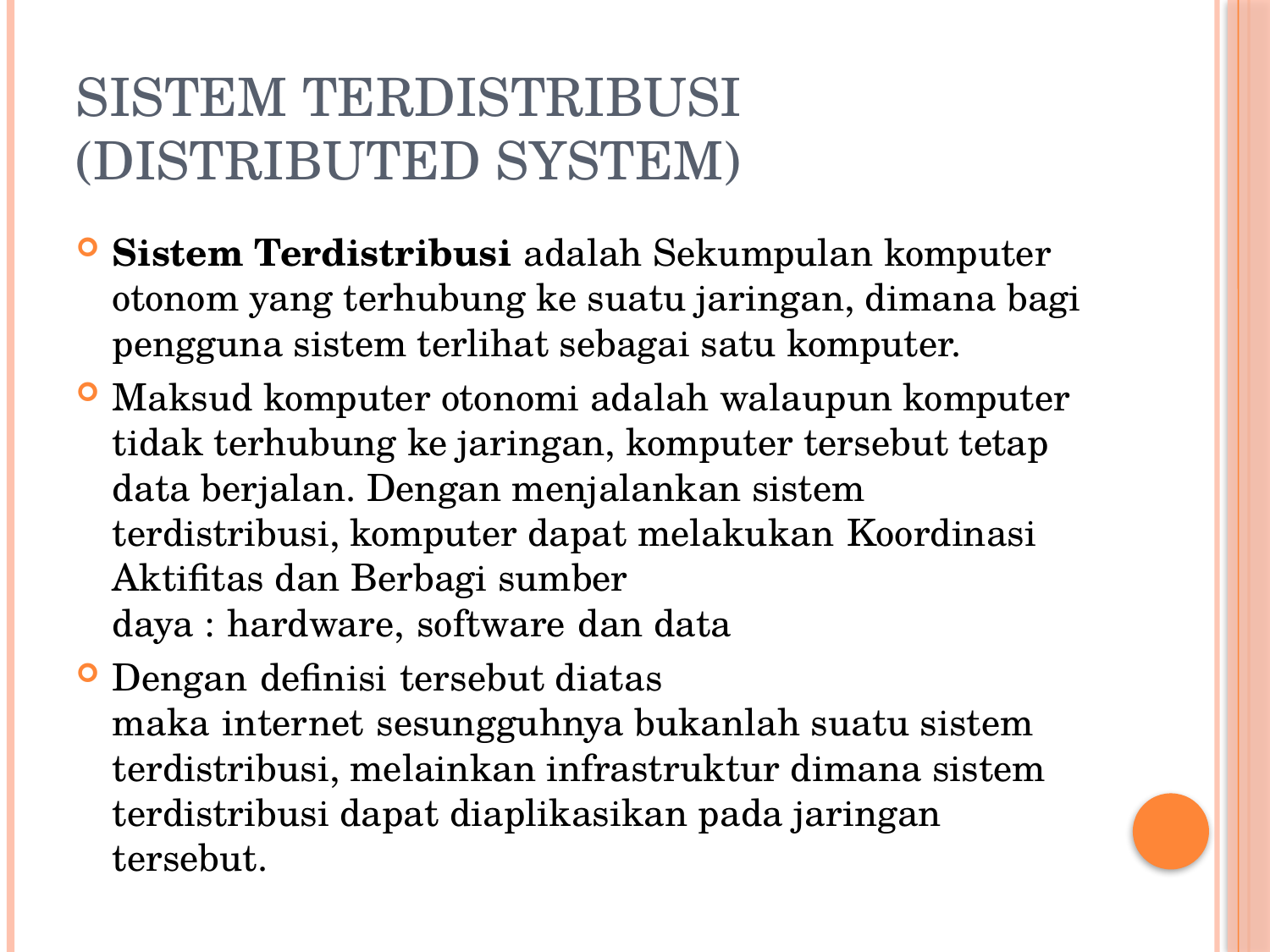

# Sistem Terdistribusi (Distributed system)
Sistem Terdistribusi adalah Sekumpulan komputer otonom yang terhubung ke suatu jaringan, dimana bagi pengguna sistem terlihat sebagai satu komputer.
Maksud komputer otonomi adalah walaupun komputer tidak terhubung ke jaringan, komputer tersebut tetap data berjalan. Dengan menjalankan sistem terdistribusi, komputer dapat melakukan Koordinasi Aktifitas dan Berbagi sumber daya : hardware, software dan data
Dengan definisi tersebut diatas maka internet sesungguhnya bukanlah suatu sistem terdistribusi, melainkan infrastruktur dimana sistem terdistribusi dapat diaplikasikan pada jaringan tersebut.